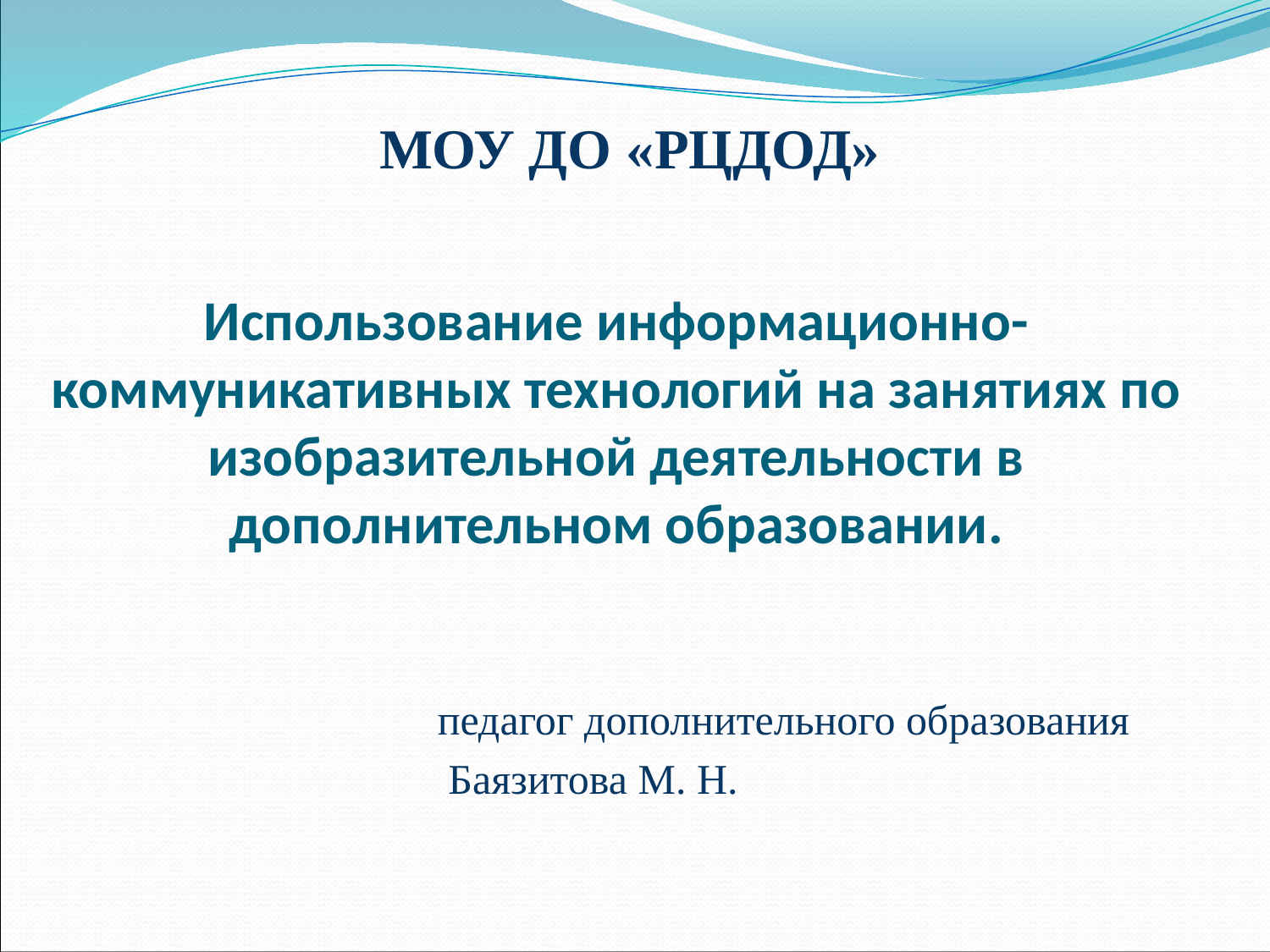

МОУ ДО «РЦДОД»
# Использование информационно- коммуникативных технологий на занятиях по изобразительной деятельности в дополнительном образовании.
педагог дополнительного образования
 Баязитова М. Н.